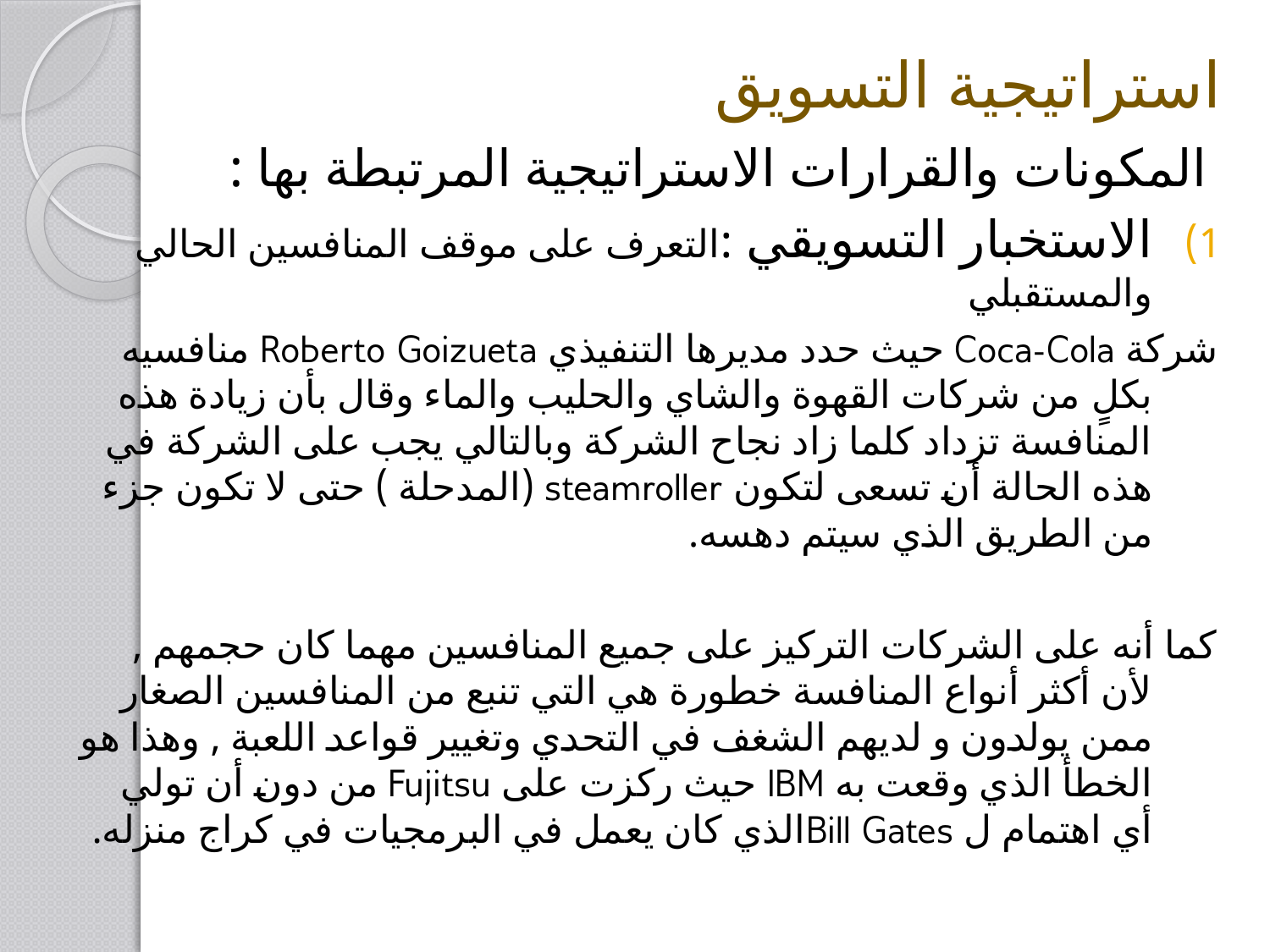

# استراتيجية التسويق
المكونات والقرارات الاستراتيجية المرتبطة بها :
الاستخبار التسويقي :التعرف على موقف المنافسين الحالي والمستقبلي
شركة Coca-Cola حيث حدد مديرها التنفيذي Roberto Goizueta منافسيه بكلٍ من شركات القهوة والشاي والحليب والماء وقال بأن زيادة هذه المنافسة تزداد كلما زاد نجاح الشركة وبالتالي يجب على الشركة في هذه الحالة أن تسعى لتكون steamroller (المدحلة ) حتى لا تكون جزء من الطريق الذي سيتم دهسه.

كما أنه على الشركات التركيز على جميع المنافسين مهما كان حجمهم , لأن أكثر أنواع المنافسة خطورة هي التي تنبع من المنافسين الصغار ممن يولدون و لديهم الشغف في التحدي وتغيير قواعد اللعبة , وهذا هو الخطأ الذي وقعت به IBM حيث ركزت على Fujitsu من دون أن تولي أي اهتمام ل Bill Gatesالذي كان يعمل في البرمجيات في كراج منزله.